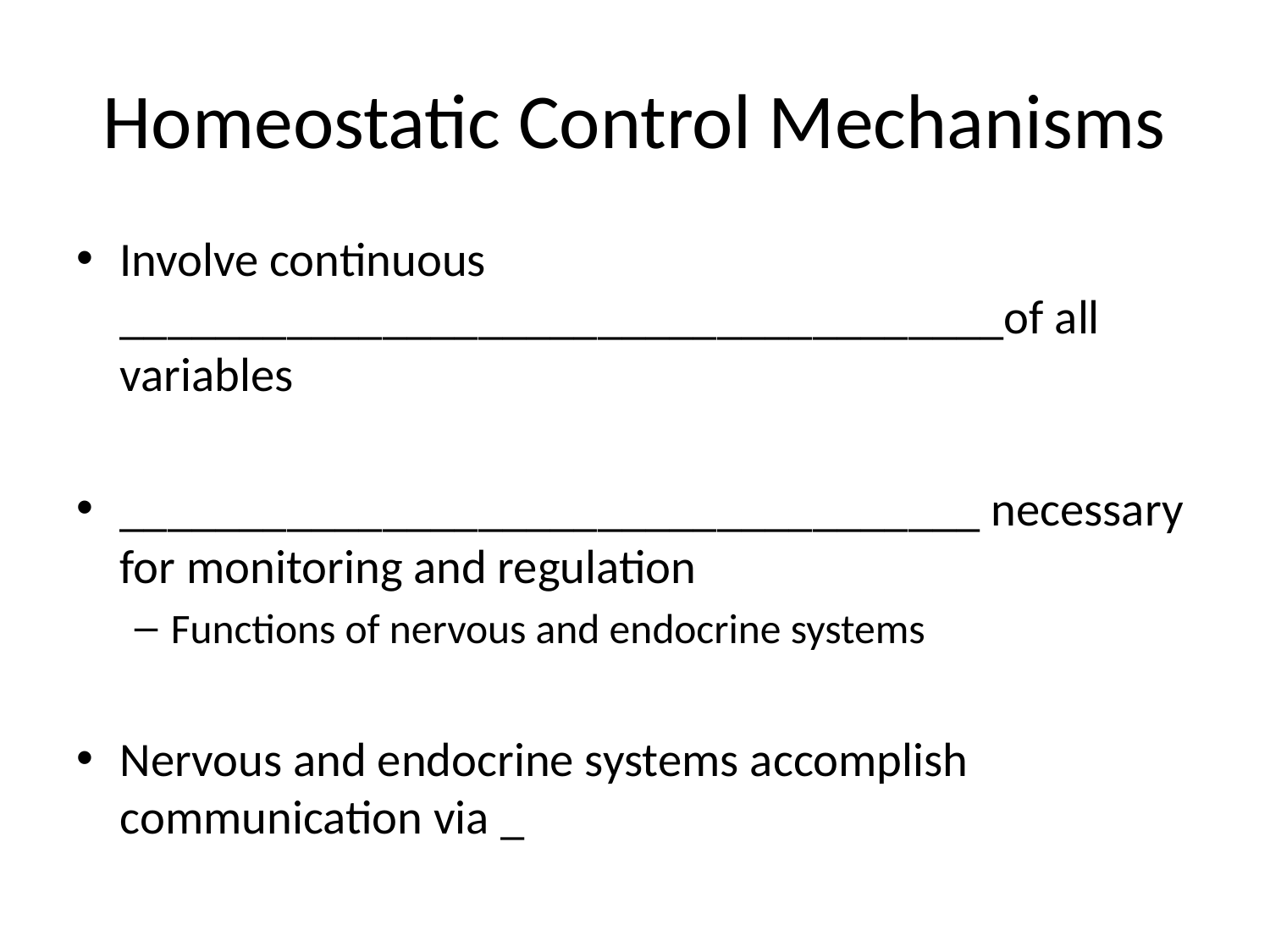

# Homeostatic Control Mechanisms
Involve continuous _____________________________________of all variables

____________________________________ necessary for monitoring and regulation
Functions of nervous and endocrine systems

Nervous and endocrine systems accomplish communication via _